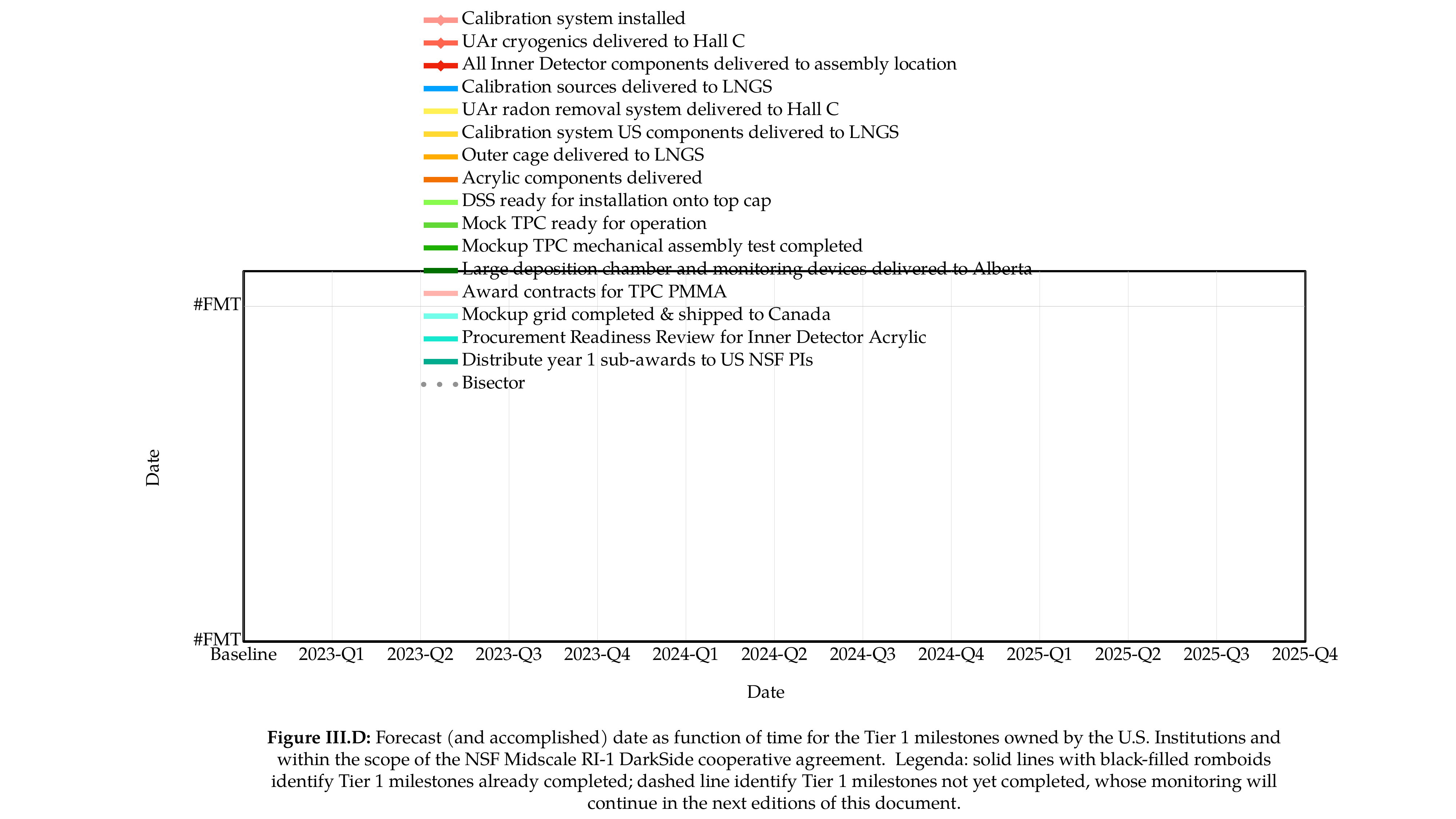

[unsupported chart]

Figure III.D: Forecast (and accomplished) date as function of time for the Tier 1 milestones owned by the U.S. Institutions and within the scope of the NSF Midscale RI-1 DarkSide cooperative agreement.  Legenda: solid lines with black-filled romboids identify Tier 1 milestones already completed; dashed line identify Tier 1 milestones not yet completed, whose monitoring will continue in the next editions of this document.